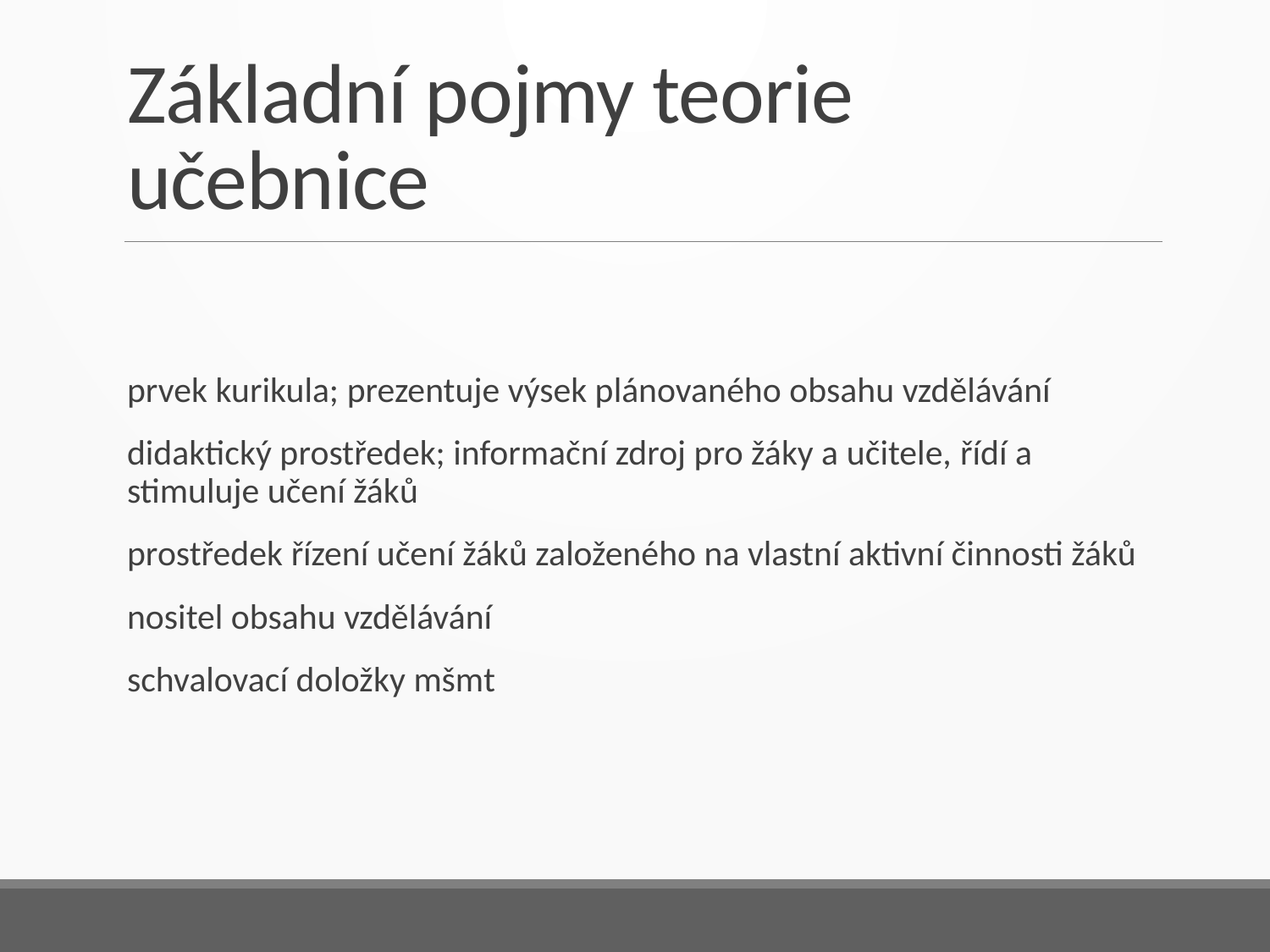

# Základní pojmy teorie učebnice
prvek kurikula; prezentuje výsek plánovaného obsahu vzdělávání
didaktický prostředek; informační zdroj pro žáky a učitele, řídí a stimuluje učení žáků
prostředek řízení učení žáků založeného na vlastní aktivní činnosti žáků
nositel obsahu vzdělávání
schvalovací doložky mšmt